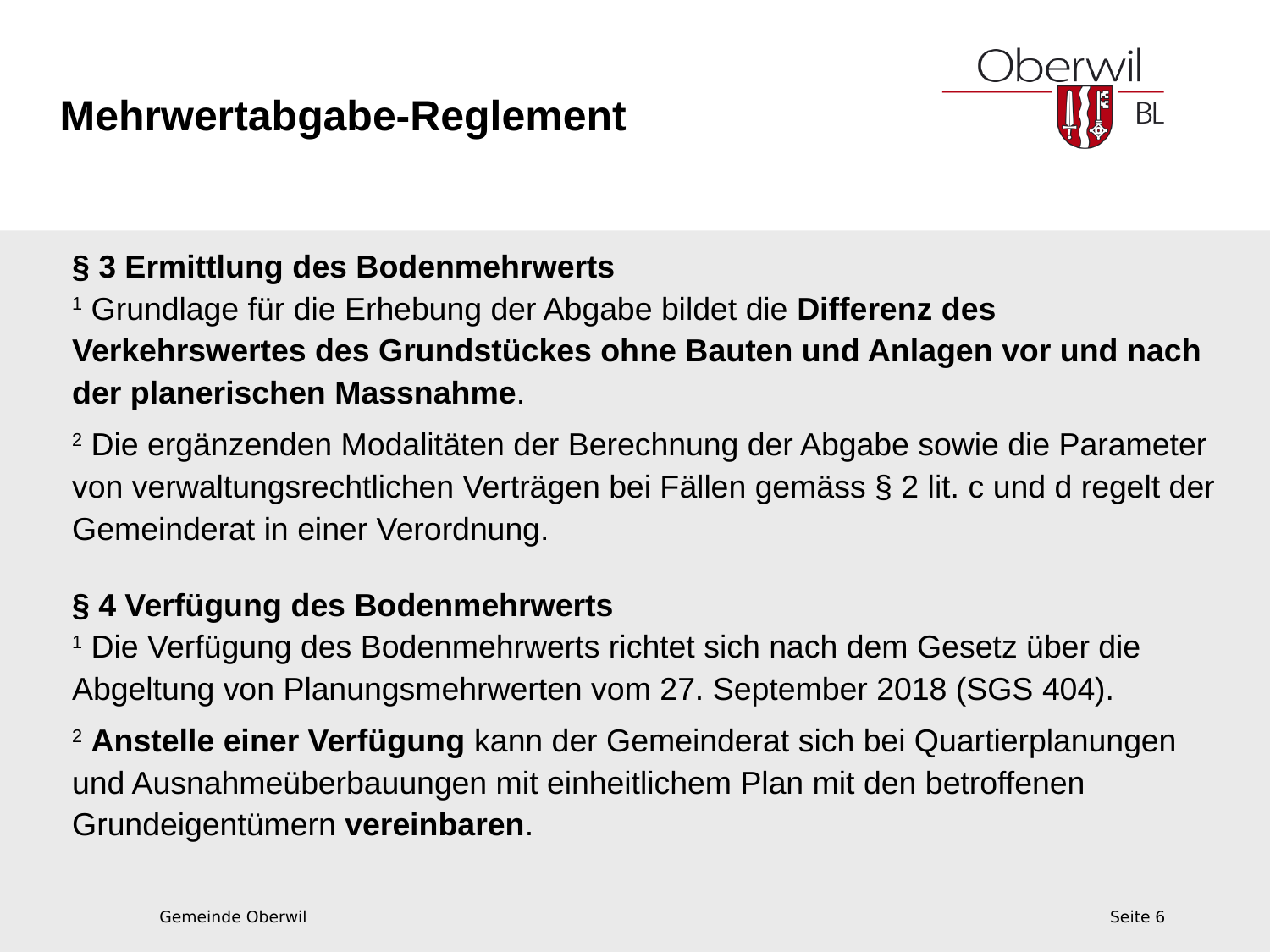

# Mehrwertabgabe-Reglement
§ 3 Ermittlung des Bodenmehrwerts
1 Grundlage für die Erhebung der Abgabe bildet die Differenz des Verkehrswertes des Grundstückes ohne Bauten und Anlagen vor und nach der planerischen Massnahme.
2 Die ergänzenden Modalitäten der Berechnung der Abgabe sowie die Parameter von verwaltungsrechtlichen Verträgen bei Fällen gemäss § 2 lit. c und d regelt der Gemeinderat in einer Verordnung.

§ 4 Verfügung des Bodenmehrwerts
1 Die Verfügung des Bodenmehrwerts richtet sich nach dem Gesetz über die Abgeltung von Planungsmehrwerten vom 27. September 2018 (SGS 404).
2 Anstelle einer Verfügung kann der Gemeinderat sich bei Quartierplanungen und Ausnahmeüberbauungen mit einheitlichem Plan mit den betroffenen Grundeigentümern vereinbaren.